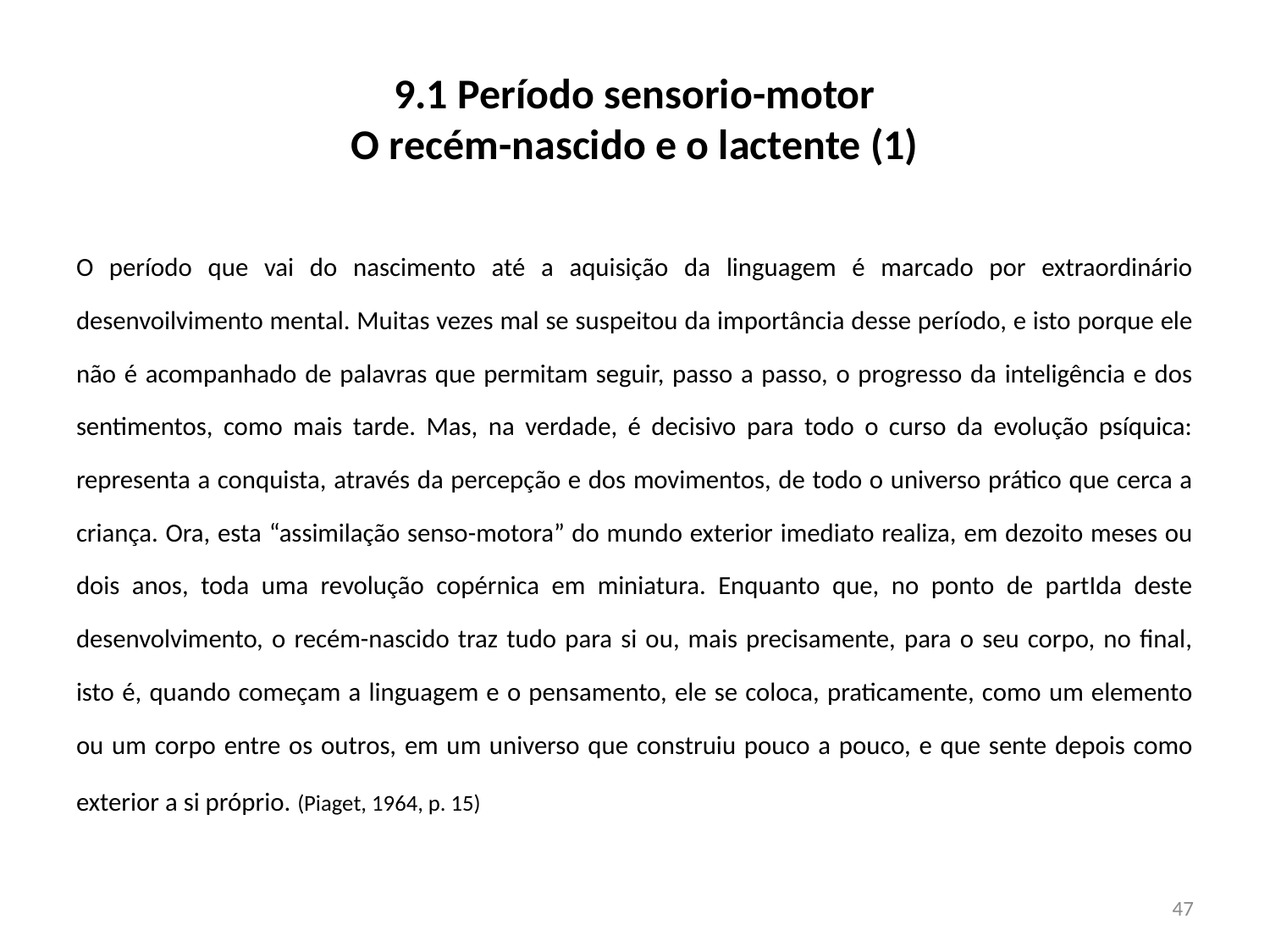

# 9.1 Período sensorio-motor O recém-nascido e o lactente (1)
O período que vai do nascimento até a aquisição da linguagem é marcado por extraordinário desenvoilvimento mental. Muitas vezes mal se suspeitou da importância desse período, e isto porque ele não é acompanhado de palavras que permitam seguir, passo a passo, o progresso da inteligência e dos sentimentos, como mais tarde. Mas, na verdade, é decisivo para todo o curso da evolução psíquica: representa a conquista, através da percepção e dos movimentos, de todo o universo prático que cerca a criança. Ora, esta “assimilação senso-motora” do mundo exterior imediato realiza, em dezoito meses ou dois anos, toda uma revolução copérnica em miniatura. Enquanto que, no ponto de partIda deste desenvolvimento, o recém-nascido traz tudo para si ou, mais precisamente, para o seu corpo, no final, isto é, quando começam a linguagem e o pensamento, ele se coloca, praticamente, como um elemento ou um corpo entre os outros, em um universo que construiu pouco a pouco, e que sente depois como exterior a si próprio. (Piaget, 1964, p. 15)

47